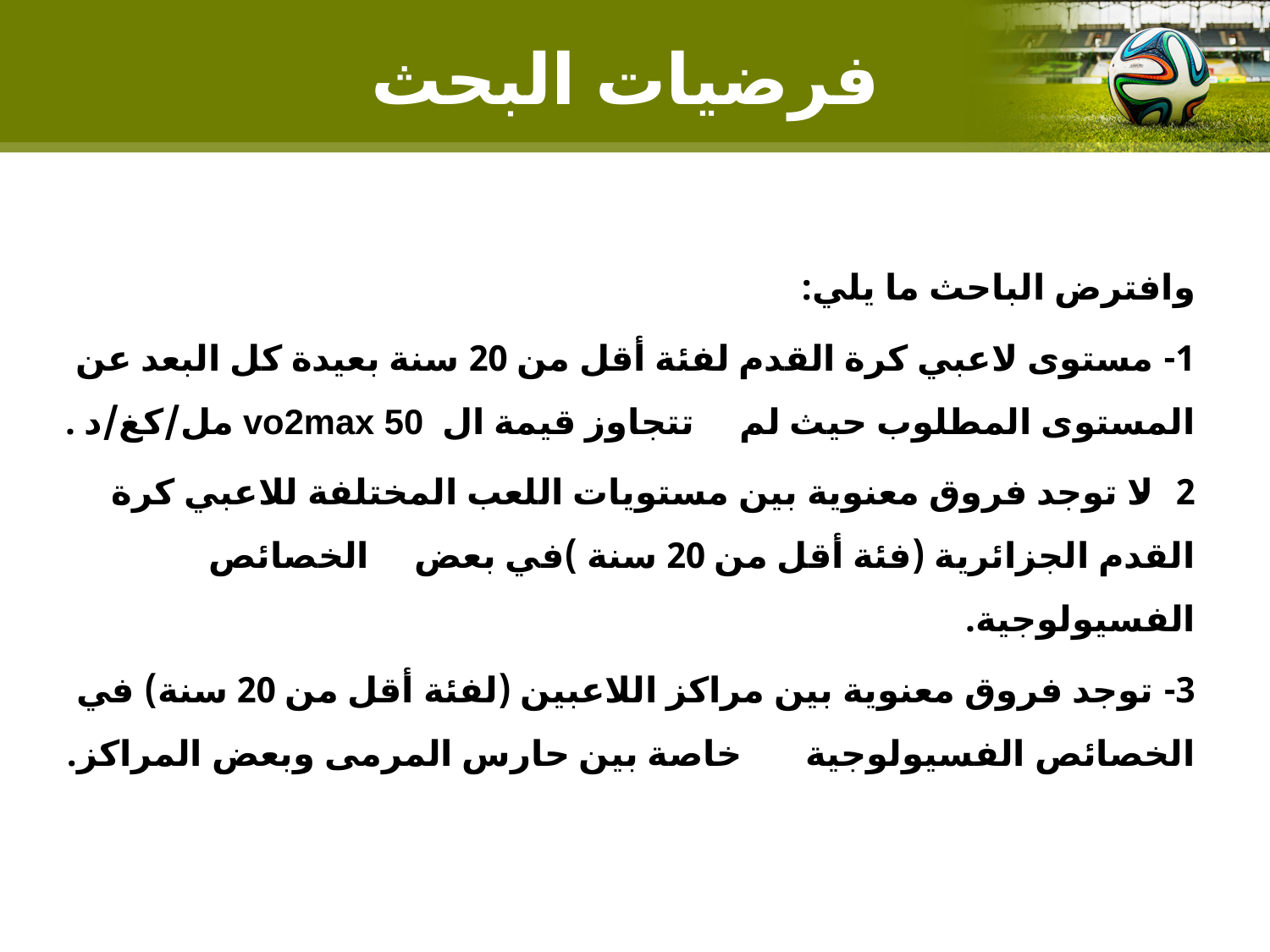

# فرضيات البحث

وافترض الباحث ما يلي:
1- مستوى لاعبي كرة القدم لفئة أقل من 20 سنة بعيدة كل البعد عن المستوى المطلوب حيث لم     تتجاوز قيمة ال  vo2max 50 مل/كغ/د .
2- لا توجد فروق معنوية بين مستويات اللعب المختلفة للاعبي كرة القدم الجزائرية (فئة أقل من 20 سنة )في بعض     الخصائص الفسيولوجية.
3- توجد فروق معنوية بين مراكز اللاعبين (لفئة أقل من 20 سنة) في الخصائص الفسيولوجية       خاصة بين حارس المرمى وبعض المراكز.